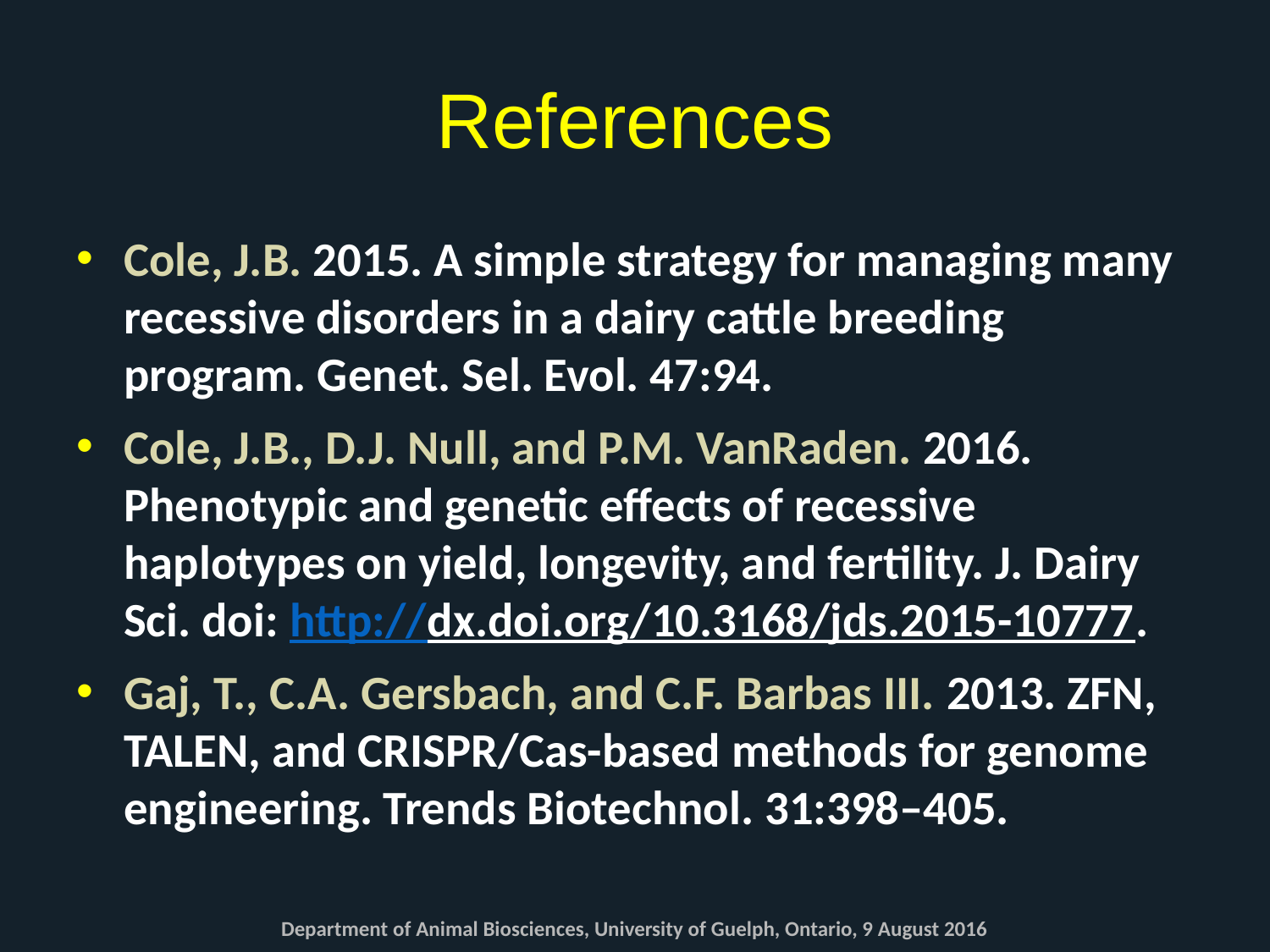

# References
Cole, J.B. 2015. A simple strategy for managing many recessive disorders in a dairy cattle breeding program. Genet. Sel. Evol. 47:94.
Cole, J.B., D.J. Null, and P.M. VanRaden. 2016. Phenotypic and genetic effects of recessive haplotypes on yield, longevity, and fertility. J. Dairy Sci. doi: http://dx.doi.org/10.3168/jds.2015-10777.
Gaj, T., C.A. Gersbach, and C.F. Barbas III. 2013. ZFN, TALEN, and CRISPR/Cas-based methods for genome engineering. Trends Biotechnol. 31:398–405.
Department of Animal Biosciences, University of Guelph, Ontario, 9 August 2016